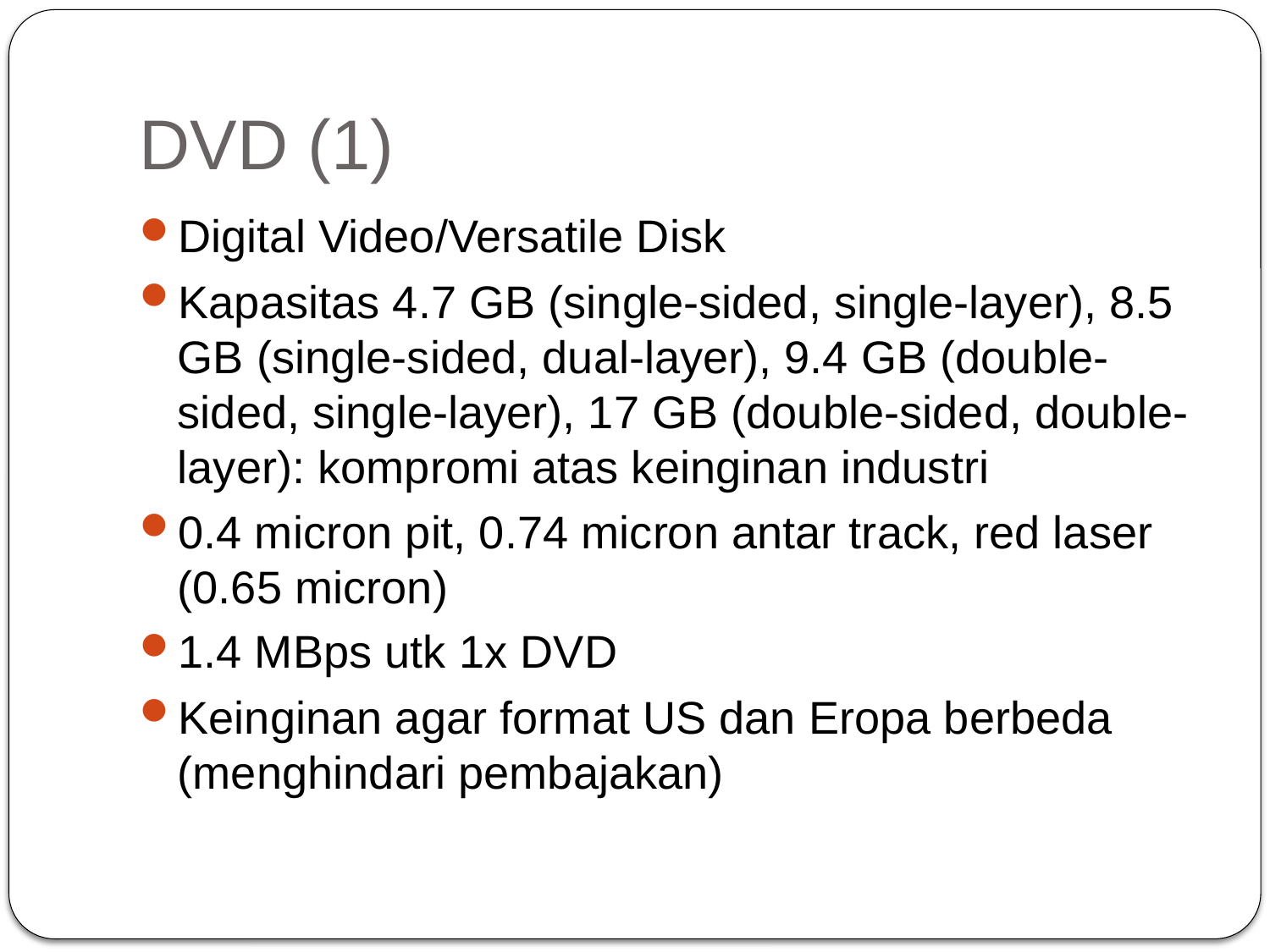

# DVD (1)
Digital Video/Versatile Disk
Kapasitas 4.7 GB (single-sided, single-layer), 8.5 GB (single-sided, dual-layer), 9.4 GB (double-sided, single-layer), 17 GB (double-sided, double-layer): kompromi atas keinginan industri
0.4 micron pit, 0.74 micron antar track, red laser (0.65 micron)
1.4 MBps utk 1x DVD
Keinginan agar format US dan Eropa berbeda (menghindari pembajakan)